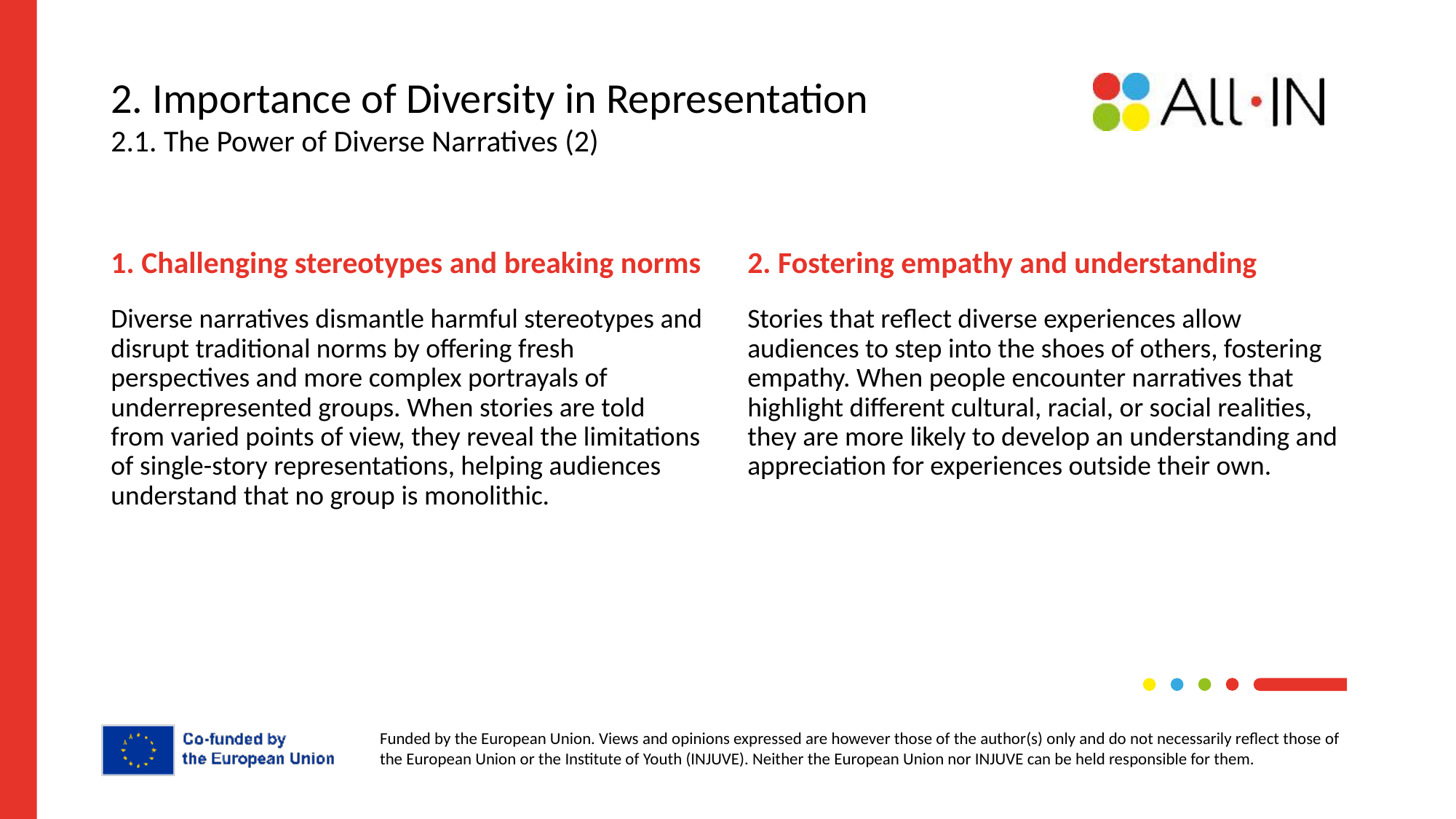

# 2. Importance of Diversity in Representation 2.1. The Power of Diverse Narratives (2)
1. Challenging stereotypes and breaking norms
2. Fostering empathy and understanding
Diverse narratives dismantle harmful stereotypes and disrupt traditional norms by offering fresh perspectives and more complex portrayals of underrepresented groups. When stories are told from varied points of view, they reveal the limitations of single-story representations, helping audiences understand that no group is monolithic.

Stories that reflect diverse experiences allow audiences to step into the shoes of others, fostering empathy. When people encounter narratives that highlight different cultural, racial, or social realities, they are more likely to develop an understanding and appreciation for experiences outside their own.